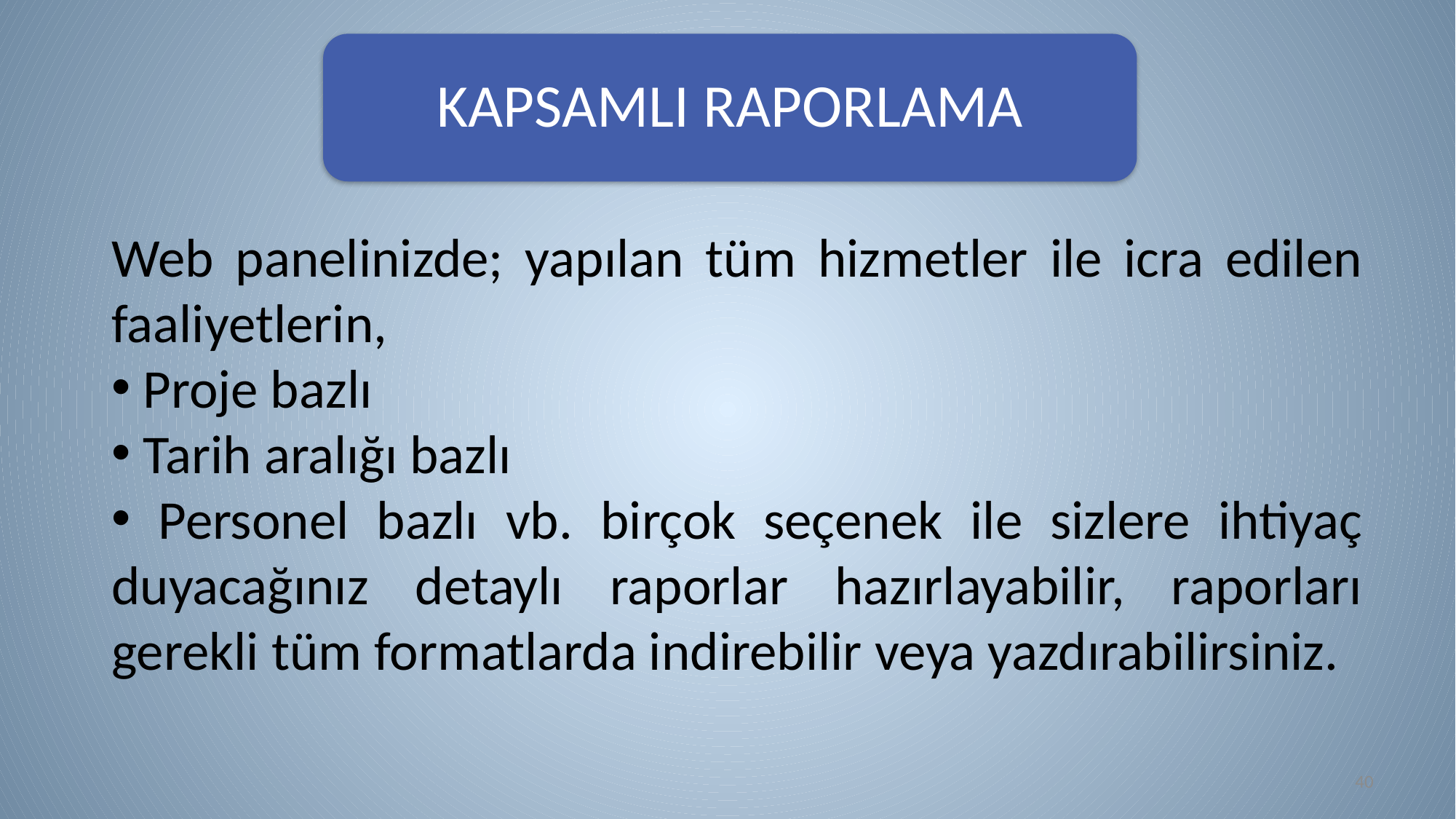

KAPSAMLI RAPORLAMA
Web panelinizde; yapılan tüm hizmetler ile icra edilen faaliyetlerin,
 Proje bazlı
 Tarih aralığı bazlı
 Personel bazlı vb. birçok seçenek ile sizlere ihtiyaç duyacağınız detaylı raporlar hazırlayabilir, raporları gerekli tüm formatlarda indirebilir veya yazdırabilirsiniz.

40